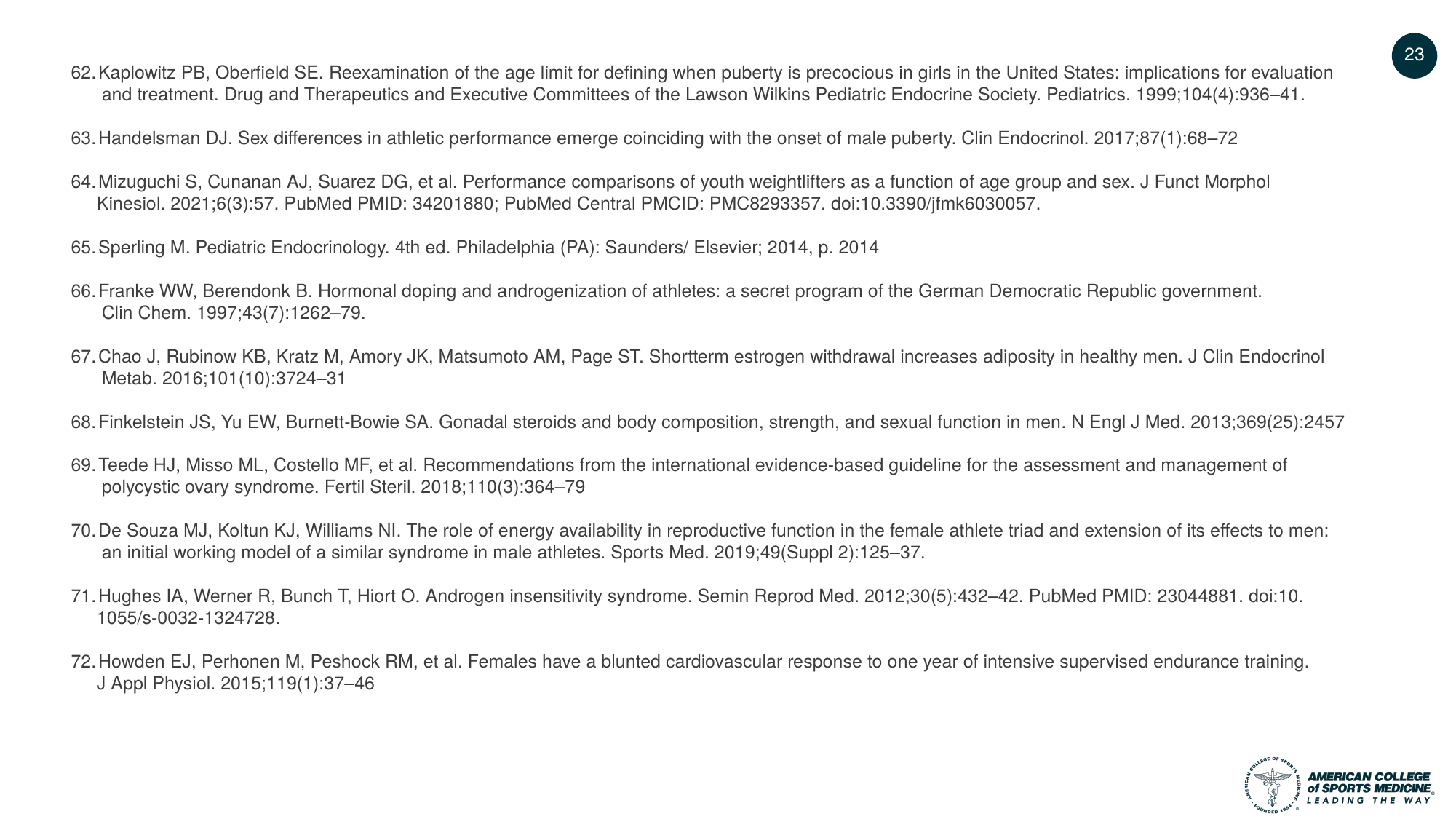

23
Kaplowitz PB, Oberfield SE. Reexamination of the age limit for defining when puberty is precocious in girls in the United States: implications for evaluation
      and treatment. Drug and Therapeutics and Executive Committees of the Lawson Wilkins Pediatric Endocrine Society. Pediatrics. 1999;104(4):936–41.

Handelsman DJ. Sex differences in athletic performance emerge coinciding with the onset of male puberty. Clin Endocrinol. 2017;87(1):68–72

Mizuguchi S, Cunanan AJ, Suarez DG, et al. Performance comparisons of youth weightlifters as a function of age group and sex. J Funct Morphol
     Kinesiol. 2021;6(3):57. PubMed PMID: 34201880; PubMed Central PMCID: PMC8293357. doi:10.3390/jfmk6030057.

Sperling M. Pediatric Endocrinology. 4th ed. Philadelphia (PA): Saunders/ Elsevier; 2014, p. 2014

Franke WW, Berendonk B. Hormonal doping and androgenization of athletes: a secret program of the German Democratic Republic government.
      Clin Chem. 1997;43(7):1262–79.

Chao J, Rubinow KB, Kratz M, Amory JK, Matsumoto AM, Page ST. Shortterm estrogen withdrawal increases adiposity in healthy men. J Clin Endocrinol
      Metab. 2016;101(10):3724–31

Finkelstein JS, Yu EW, Burnett-Bowie SA. Gonadal steroids and body composition, strength, and sexual function in men. N Engl J Med. 2013;369(25):2457

Teede HJ, Misso ML, Costello MF, et al. Recommendations from the international evidence-based guideline for the assessment and management of
      polycystic ovary syndrome. Fertil Steril. 2018;110(3):364–79

De Souza MJ, Koltun KJ, Williams NI. The role of energy availability in reproductive function in the female athlete triad and extension of its effects to men:
      an initial working model of a similar syndrome in male athletes. Sports Med. 2019;49(Suppl 2):125–37.

Hughes IA, Werner R, Bunch T, Hiort O. Androgen insensitivity syndrome. Semin Reprod Med. 2012;30(5):432–42. PubMed PMID: 23044881. doi:10.
     1055/s-0032-1324728.

Howden EJ, Perhonen M, Peshock RM, et al. Females have a blunted cardiovascular response to one year of intensive supervised endurance training.
     J Appl Physiol. 2015;119(1):37–46